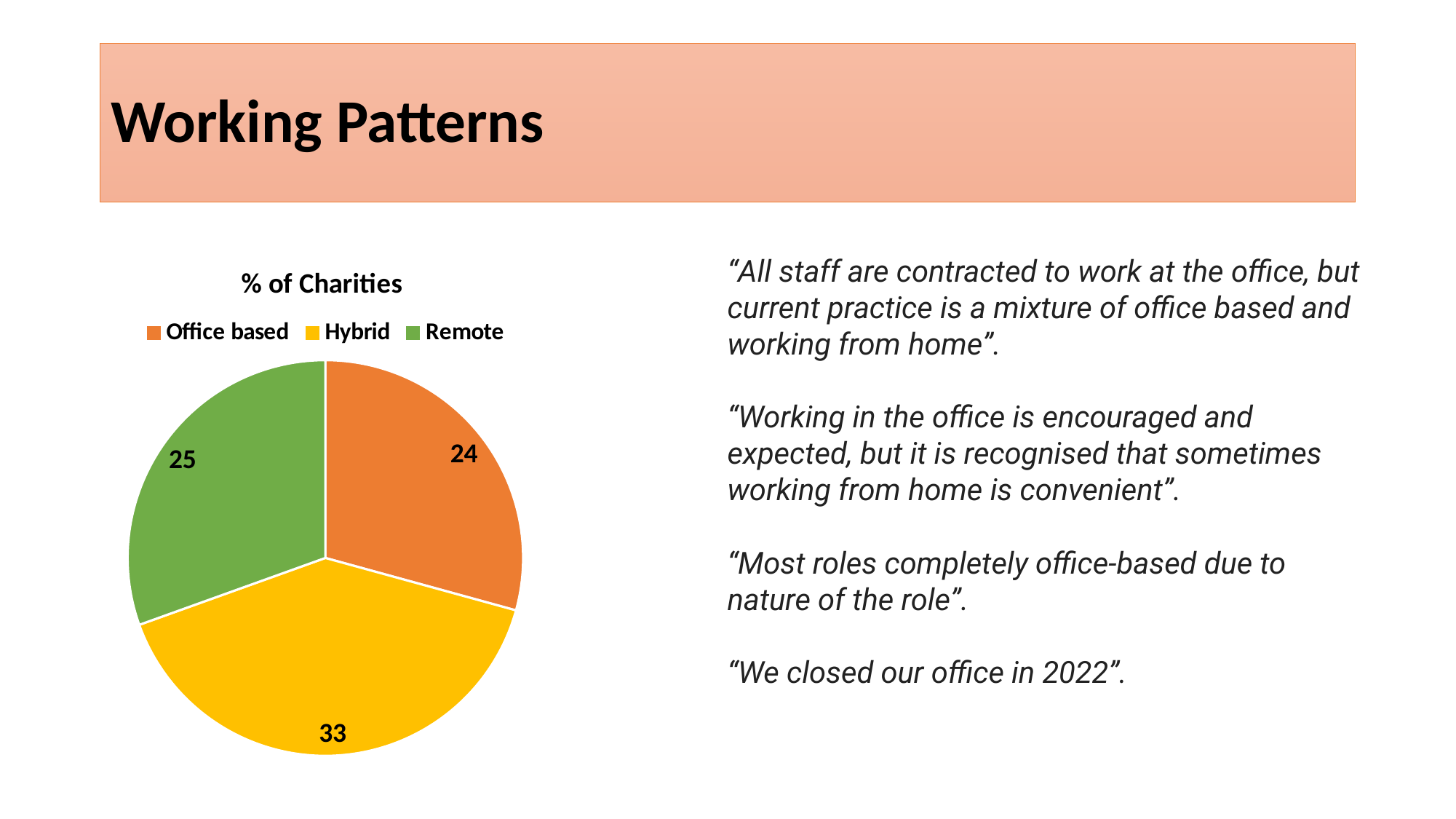

# Working Patterns

### Chart:

| Category | % of Charities  |
|---|---|
| Office based | 24.0 |
| Hybrid | 33.0 |
| Remote | 25.0 |
“All staff are contracted to work at the office, but current practice is a mixture of office based and working from home”.

“Working in the office is encouraged and expected, but it is recognised that sometimes working from home is convenient”.

“Most roles completely office-based due to nature of the role”.

“We closed our office in 2022”.